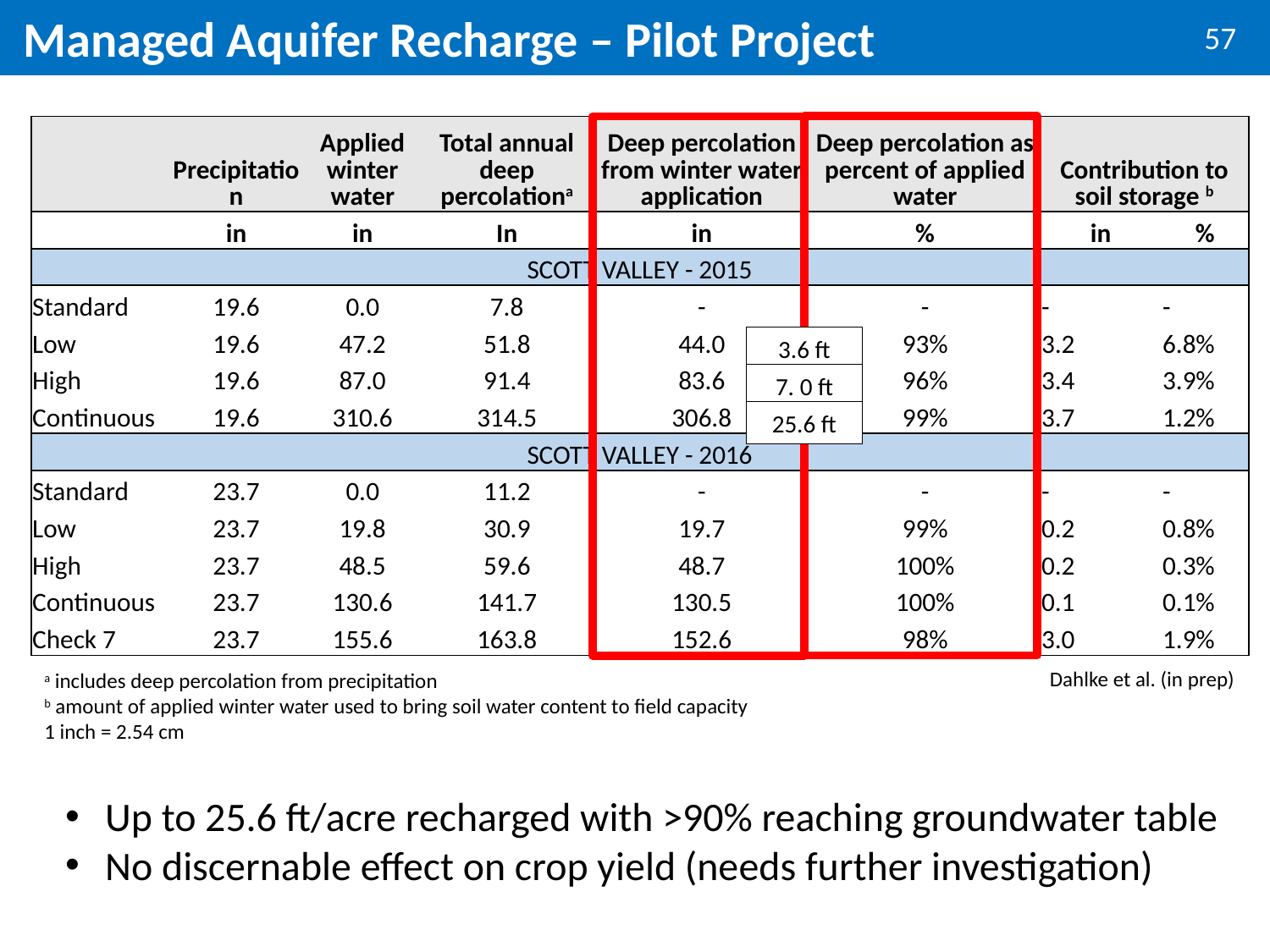

# Managed Aquifer Recharge – Pilot Project

|  | Precipitation | Applied winter water | Total annual deep percolationa | Deep percolation from winter water application | Deep percolation as percent of applied water | Contribution to soil storage b |  |
| --- | --- | --- | --- | --- | --- | --- | --- |
|  | in | in | In | in | % | in | % |
| SCOTT VALLEY - 2015 |  |  |  |  |  |  |  |
| Standard | 19.6 | 0.0 | 7.8 | - | - | - | - |
| Low | 19.6 | 47.2 | 51.8 | 44.0 | 93% | 3.2 | 6.8% |
| High | 19.6 | 87.0 | 91.4 | 83.6 | 96% | 3.4 | 3.9% |
| Continuous | 19.6 | 310.6 | 314.5 | 306.8 | 99% | 3.7 | 1.2% |
| SCOTT VALLEY - 2016 |  |  |  |  |  |  |  |
| Standard | 23.7 | 0.0 | 11.2 | - | - | - | - |
| Low | 23.7 | 19.8 | 30.9 | 19.7 | 99% | 0.2 | 0.8% |
| High | 23.7 | 48.5 | 59.6 | 48.7 | 100% | 0.2 | 0.3% |
| Continuous | 23.7 | 130.6 | 141.7 | 130.5 | 100% | 0.1 | 0.1% |
| Check 7 | 23.7 | 155.6 | 163.8 | 152.6 | 98% | 3.0 | 1.9% |

3.6 ft
7. 0 ft
25.6 ft
Dahlke et al. (in prep)
a includes deep percolation from precipitation
b amount of applied winter water used to bring soil water content to field capacity
1 inch = 2.54 cm
Up to 25.6 ft/acre recharged with >90% reaching groundwater table
No discernable effect on crop yield (needs further investigation)